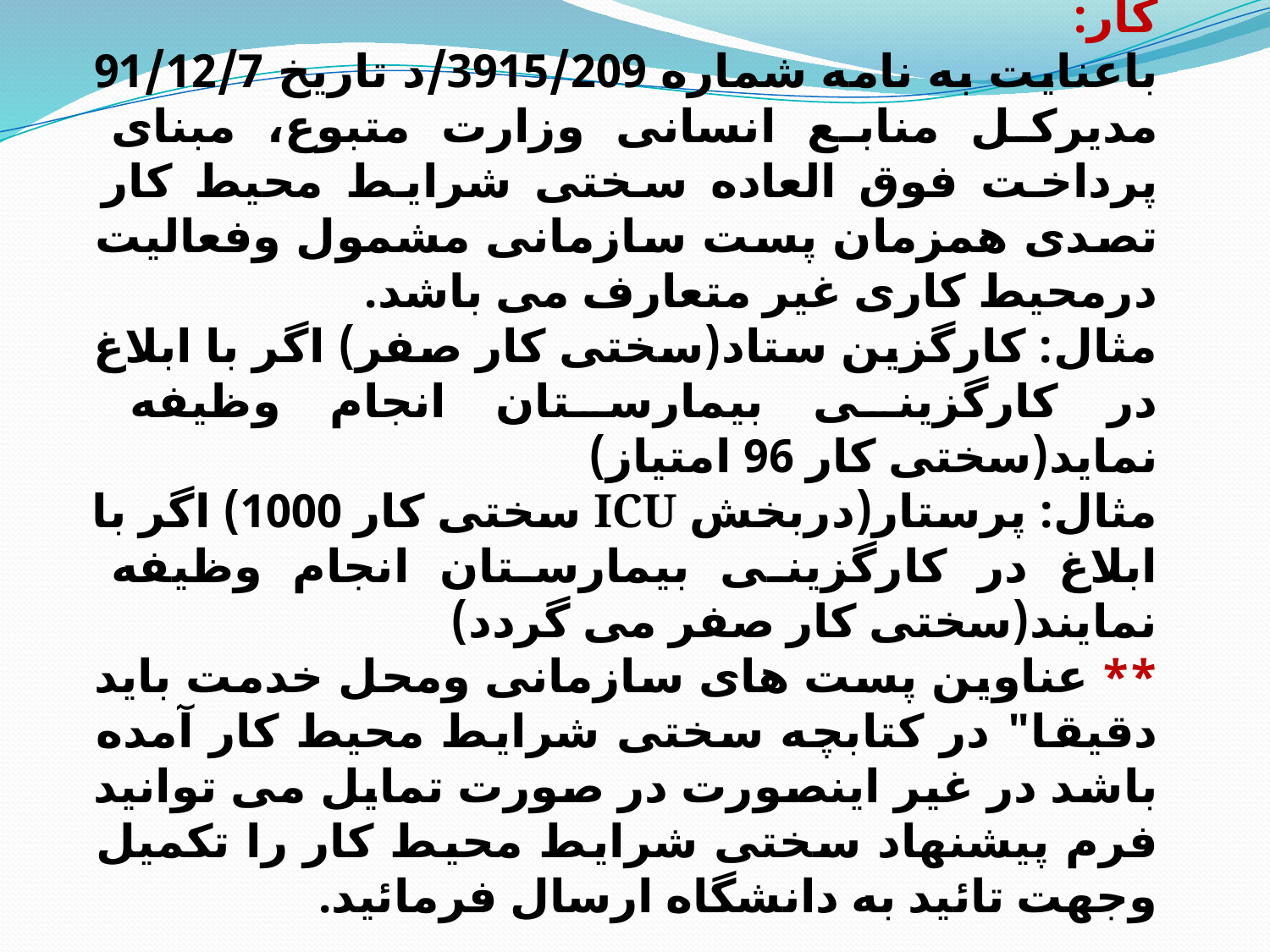

(سختی کار-31) فوق العاده سختی شرایط محیط کار:
باعنایت به نامه شماره 3915/209/د تاریخ 91/12/7 مدیرکل منابع انسانی وزارت متبوع، مبنای پرداخت فوق العاده سختی شرایط محیط کار تصدی همزمان پست سازمانی مشمول وفعالیت درمحیط کاری غیر متعارف می باشد.
مثال: کارگزین ستاد(سختی کار صفر) اگر با ابلاغ در کارگزینی بیمارستان انجام وظیفه نماید(سختی کار 96 امتیاز)
مثال: پرستار(دربخش ICU سختی کار 1000) اگر با ابلاغ در کارگزینی بیمارستان انجام وظیفه نمایند(سختی کار صفر می گردد)
** عناوین پست های سازمانی ومحل خدمت باید دقیقا" در کتابچه سختی شرایط محیط کار آمده باشد در غیر اینصورت در صورت تمایل می توانید فرم پیشنهاد سختی شرایط محیط کار را تکمیل وجهت تائید به دانشگاه ارسال فرمائید.